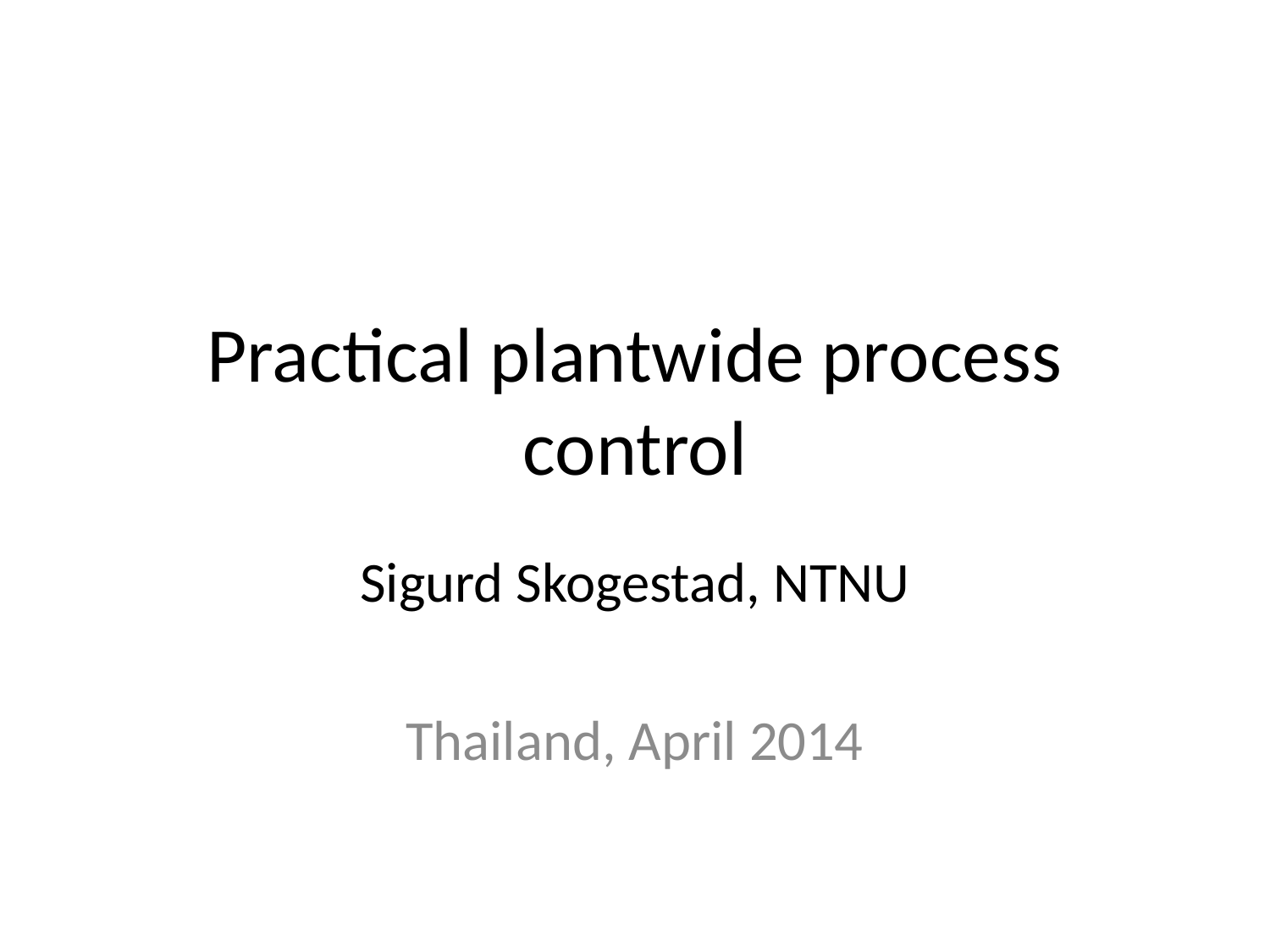

# Practical plantwide process control
Sigurd Skogestad, NTNU

Thailand, April 2014